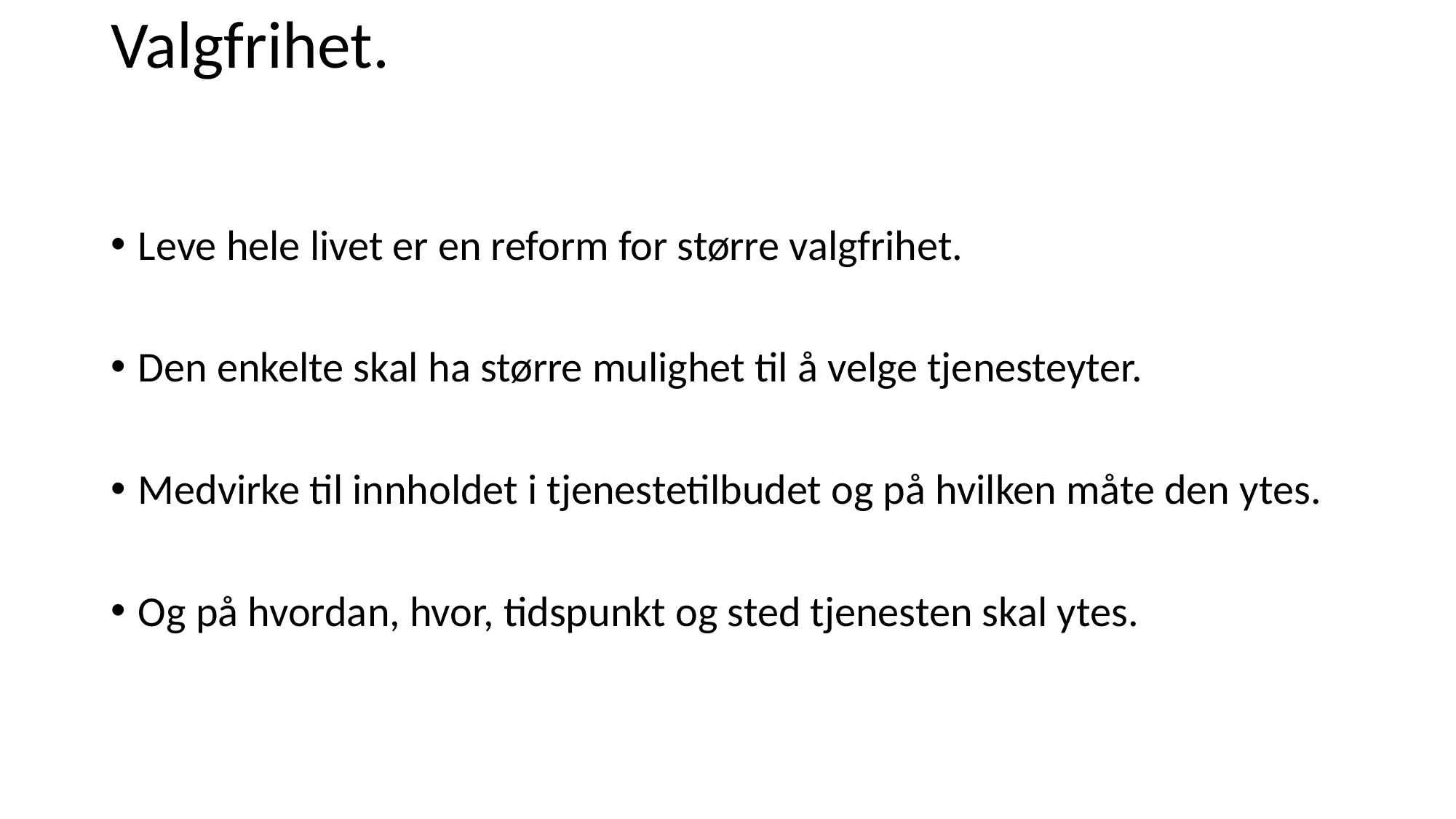

# Valgfrihet.
Leve hele livet er en reform for større valgfrihet.

Den enkelte skal ha større mulighet til å velge tjenesteyter.

Medvirke til innholdet i tjenestetilbudet og på hvilken måte den ytes.

Og på hvordan, hvor, tidspunkt og sted tjenesten skal ytes.